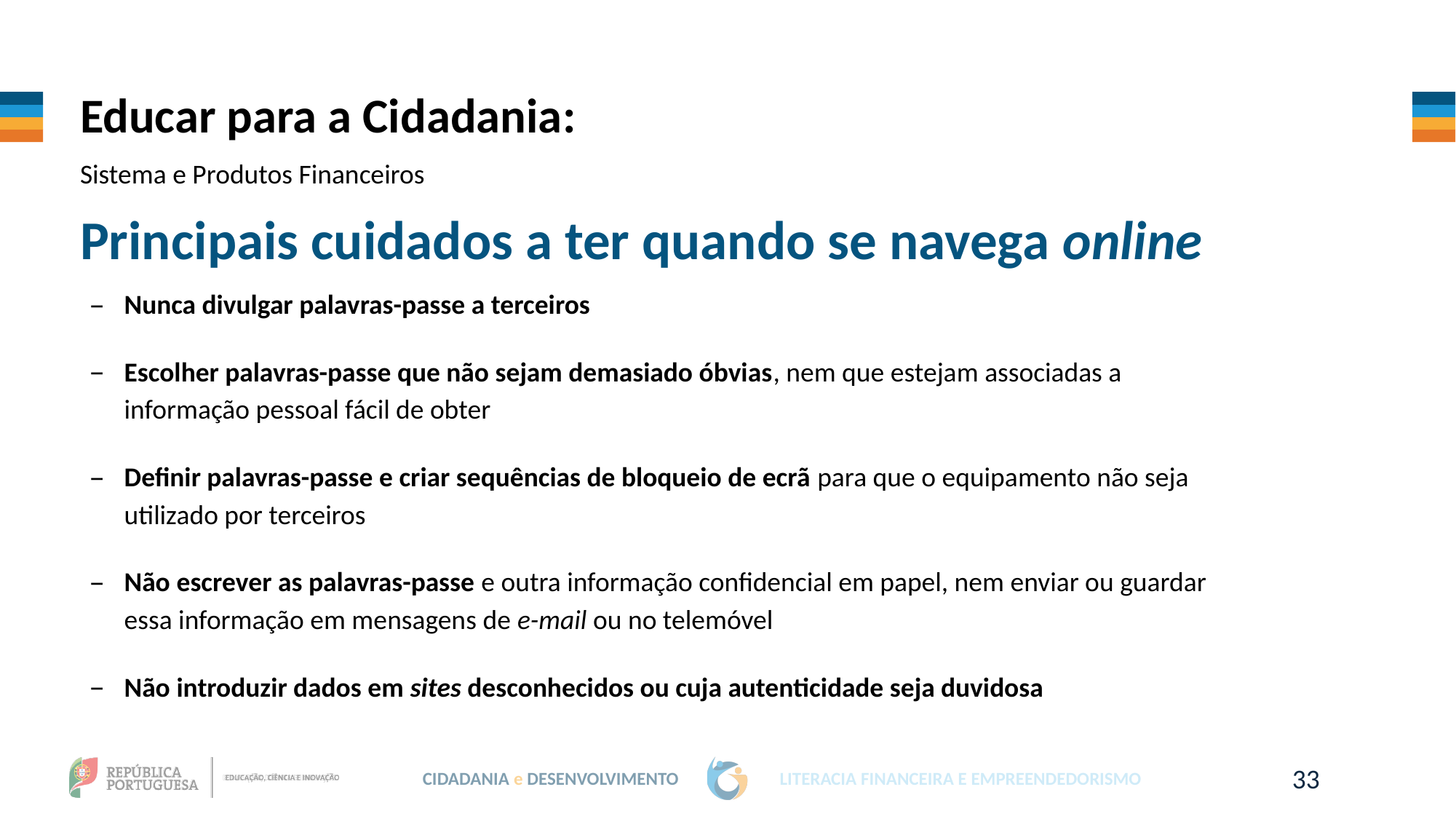

Educar para a Cidadania:
Sistema e Produtos Financeiros
Principais cuidados a ter quando se navega online

Nunca divulgar palavras-passe a terceiros
Escolher palavras-passe que não sejam demasiado óbvias, nem que estejam associadas a informação pessoal fácil de obter
Definir palavras-passe e criar sequências de bloqueio de ecrã para que o equipamento não seja utilizado por terceiros
Não escrever as palavras-passe e outra informação confidencial em papel, nem enviar ou guardar essa informação em mensagens de e-mail ou no telemóvel
Não introduzir dados em sites desconhecidos ou cuja autenticidade seja duvidosa
33